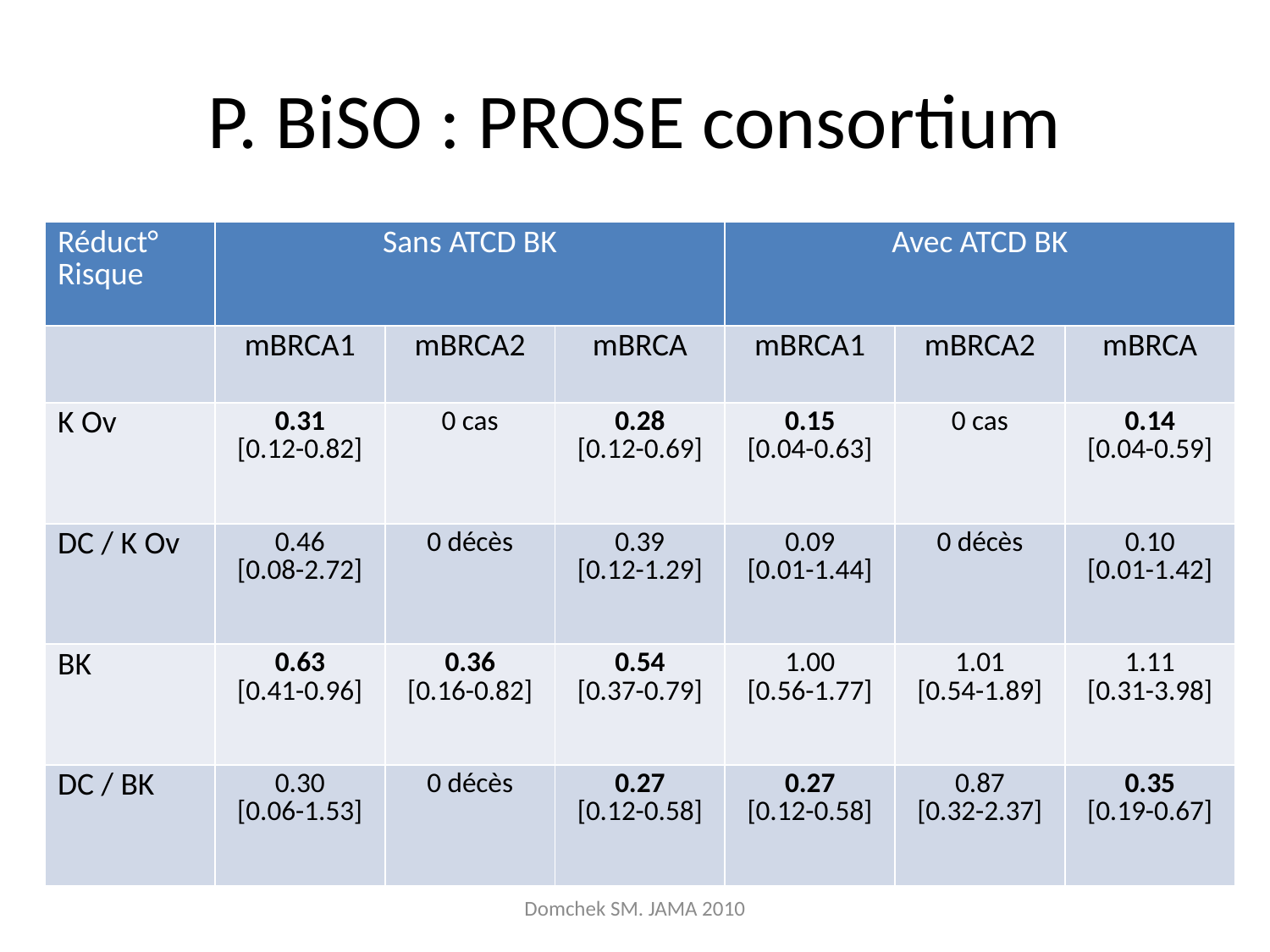

# P. BiSO : PROSE consortium
| Réduct° Risque | Sans ATCD BK |  |  | Avec ATCD BK |  |  |
| --- | --- | --- | --- | --- | --- | --- |
|  | mBRCA1 | mBRCA2 | mBRCA | mBRCA1 | mBRCA2 | mBRCA |
| K Ov | 0.31 [0.12-0.82] | 0 cas | 0.28 [0.12-0.69] | 0.15 [0.04-0.63] | 0 cas | 0.14 [0.04-0.59] |
| DC / K Ov | 0.46 [0.08-2.72] | 0 décès | 0.39 [0.12-1.29] | 0.09 [0.01-1.44] | 0 décès | 0.10 [0.01-1.42] |
| BK | 0.63 [0.41-0.96] | 0.36 [0.16-0.82] | 0.54 [0.37-0.79] | 1.00 [0.56-1.77] | 1.01 [0.54-1.89] | 1.11 [0.31-3.98] |
| DC / BK | 0.30 [0.06-1.53] | 0 décès | 0.27 [0.12-0.58] | 0.27 [0.12-0.58] | 0.87 [0.32-2.37] | 0.35 [0.19-0.67] |
Domchek SM. JAMA 2010